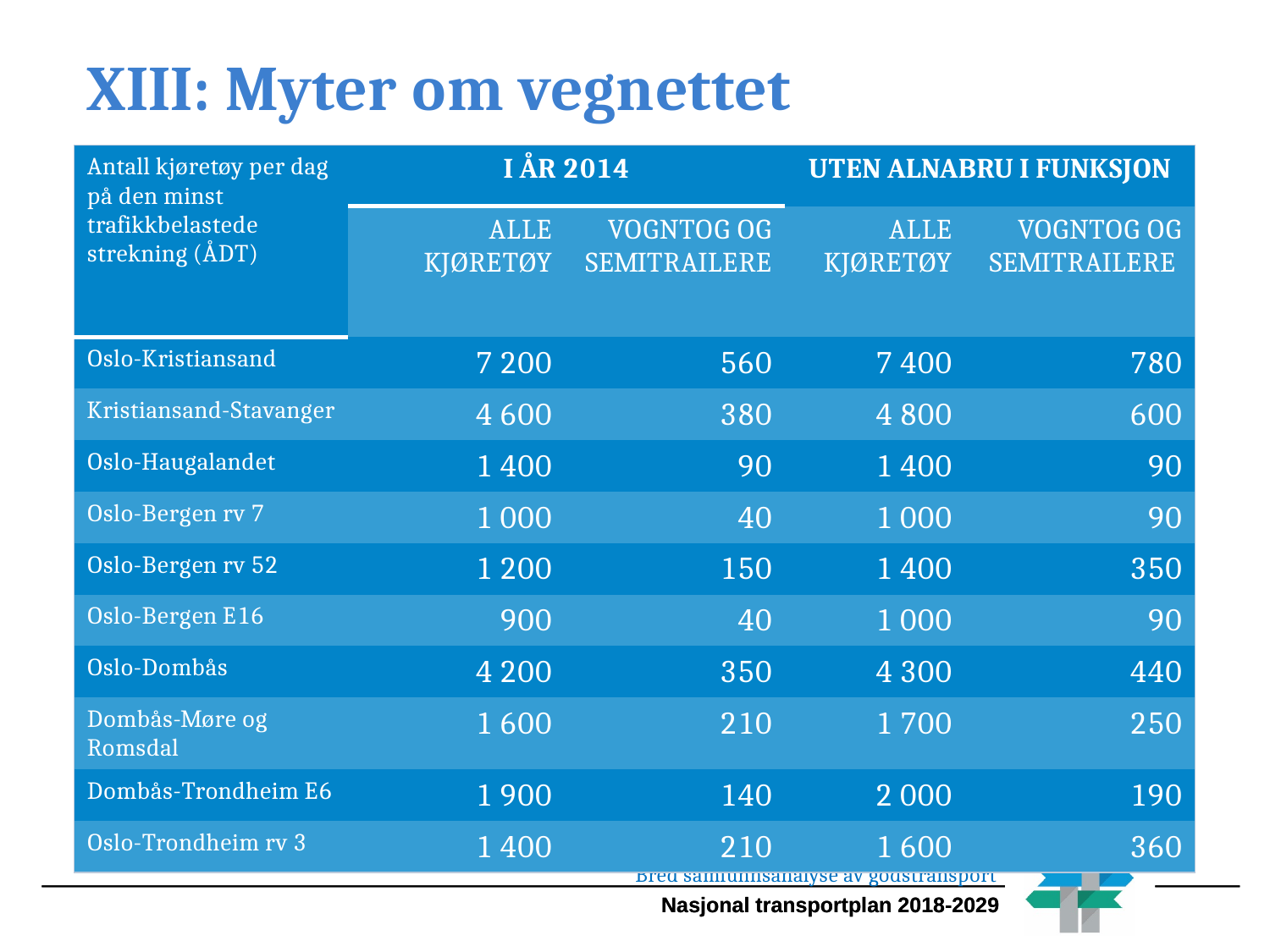

XIII: Myter om vegnettet
| Antall kjøretøy per dag på den minst trafikkbelastede strekning (ÅDT) | I ÅR 2014 |  | UTEN ALNABRU I FUNKSJON |  |
| --- | --- | --- | --- | --- |
|  | ALLE KJØRETØY | VOGNTOG OG SEMITRAILERE | ALLE KJØRETØY | VOGNTOG OG SEMITRAILERE |
| Oslo-Kristiansand | 7 200 | 560 | 7 400 | 780 |
| Kristiansand-Stavanger | 4 600 | 380 | 4 800 | 600 |
| Oslo-Haugalandet | 1 400 | 90 | 1 400 | 90 |
| Oslo-Bergen rv 7 | 1 000 | 40 | 1 000 | 90 |
| Oslo-Bergen rv 52 | 1 200 | 150 | 1 400 | 350 |
| Oslo-Bergen E16 | 900 | 40 | 1 000 | 90 |
| Oslo-Dombås | 4 200 | 350 | 4 300 | 440 |
| Dombås-Møre og Romsdal | 1 600 | 210 | 1 700 | 250 |
| Dombås-Trondheim E6 | 1 900 | 140 | 2 000 | 190 |
| Oslo-Trondheim rv 3 | 1 400 | 210 | 1 600 | 360 |
Bred samfunnsanalyse av godstransport